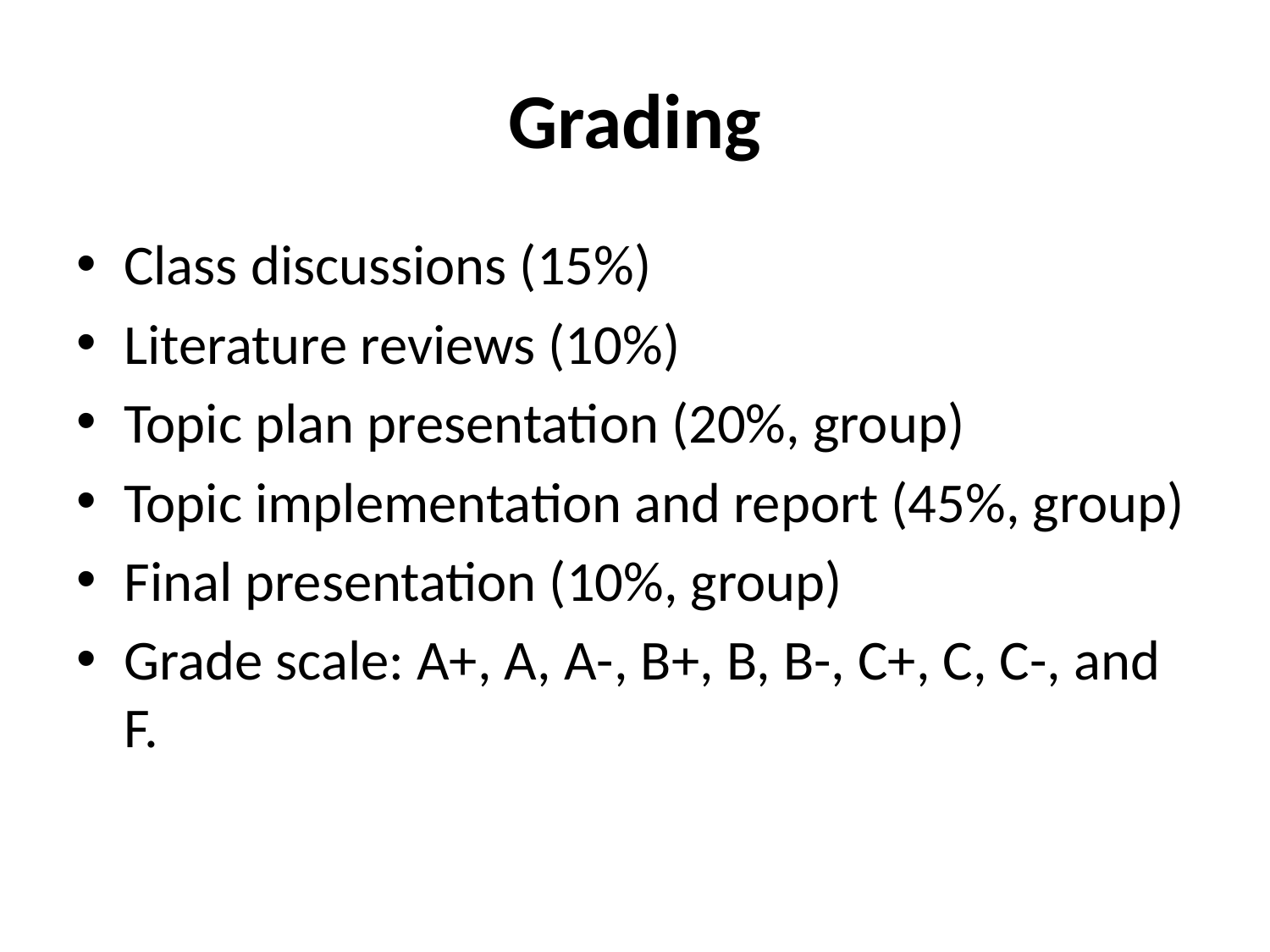

# Grading
Class discussions (15%)
Literature reviews (10%)
Topic plan presentation (20%, group)
Topic implementation and report (45%, group)
Final presentation (10%, group)
Grade scale: A+, A, A-, B+, B, B-, C+, C, C-, and F.